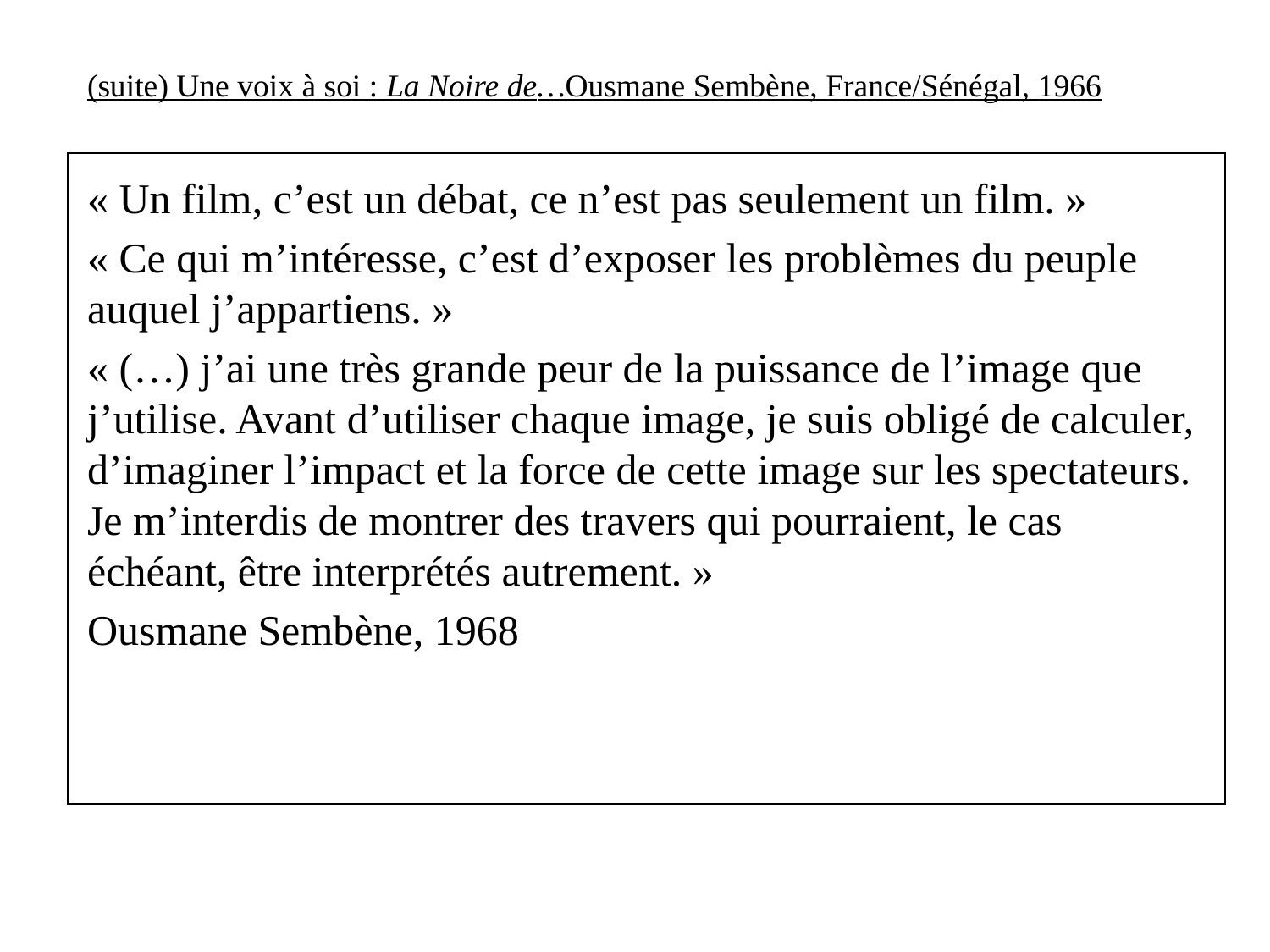

(suite) Une voix à soi : La Noire de…Ousmane Sembène, France/Sénégal, 1966

« Un film, c’est un débat, ce n’est pas seulement un film. »
« Ce qui m’intéresse, c’est d’exposer les problèmes du peuple auquel j’appartiens. »
« (…) j’ai une très grande peur de la puissance de l’image que j’utilise. Avant d’utiliser chaque image, je suis obligé de calculer, d’imaginer l’impact et la force de cette image sur les spectateurs. Je m’interdis de montrer des travers qui pourraient, le cas échéant, être interprétés autrement. »
Ousmane Sembène, 1968

|  |
| --- |